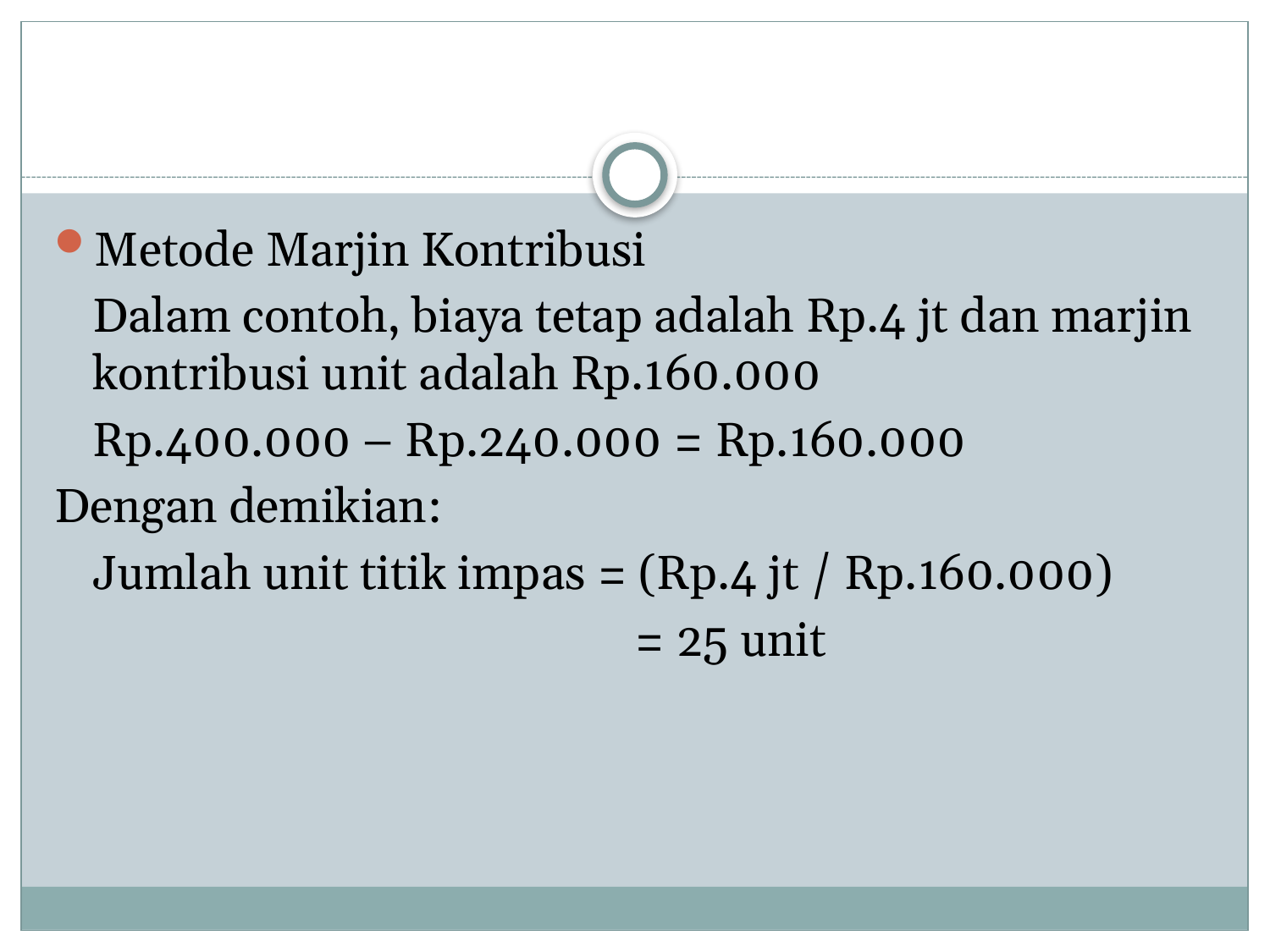

#
Metode Marjin Kontribusi
	Dalam contoh, biaya tetap adalah Rp.4 jt dan marjin kontribusi unit adalah Rp.160.000
	Rp.400.000 – Rp.240.000 = Rp.160.000
Dengan demikian:
	Jumlah unit titik impas = (Rp.4 jt / Rp.160.000)
					   = 25 unit